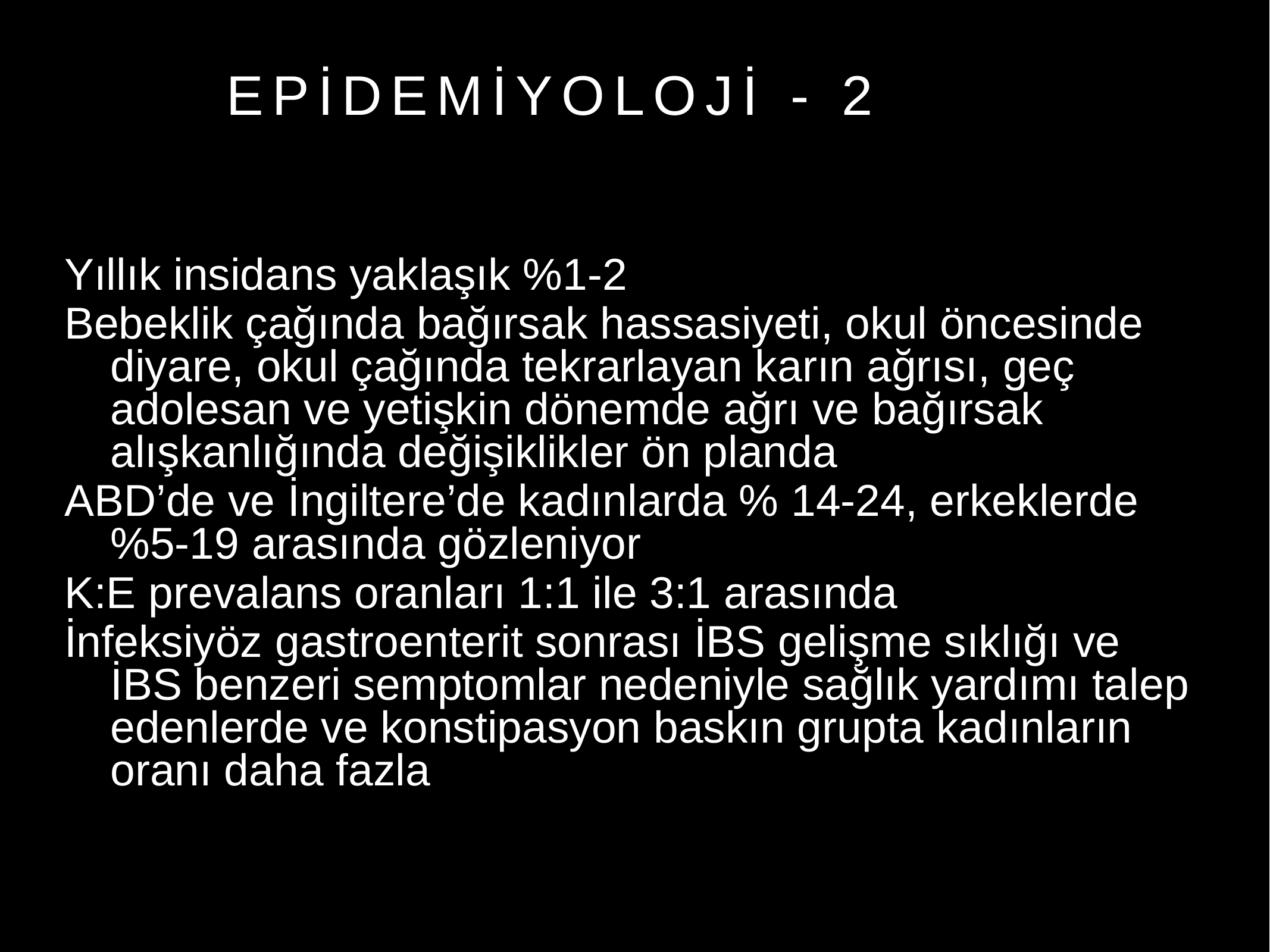

# EPİDEMİYOLOJİ - 2
Yıllık insidans yaklaşık %1-2
Bebeklik çağında bağırsak hassasiyeti, okul öncesinde diyare, okul çağında tekrarlayan karın ağrısı, geç adolesan ve yetişkin dönemde ağrı ve bağırsak alışkanlığında değişiklikler ön planda
ABD’de ve İngiltere’de kadınlarda % 14-24, erkeklerde %5-19 arasında gözleniyor
K:E prevalans oranları 1:1 ile 3:1 arasında
İnfeksiyöz gastroenterit sonrası İBS gelişme sıklığı ve İBS benzeri semptomlar nedeniyle sağlık yardımı talep edenlerde ve konstipasyon baskın grupta kadınların oranı daha fazla